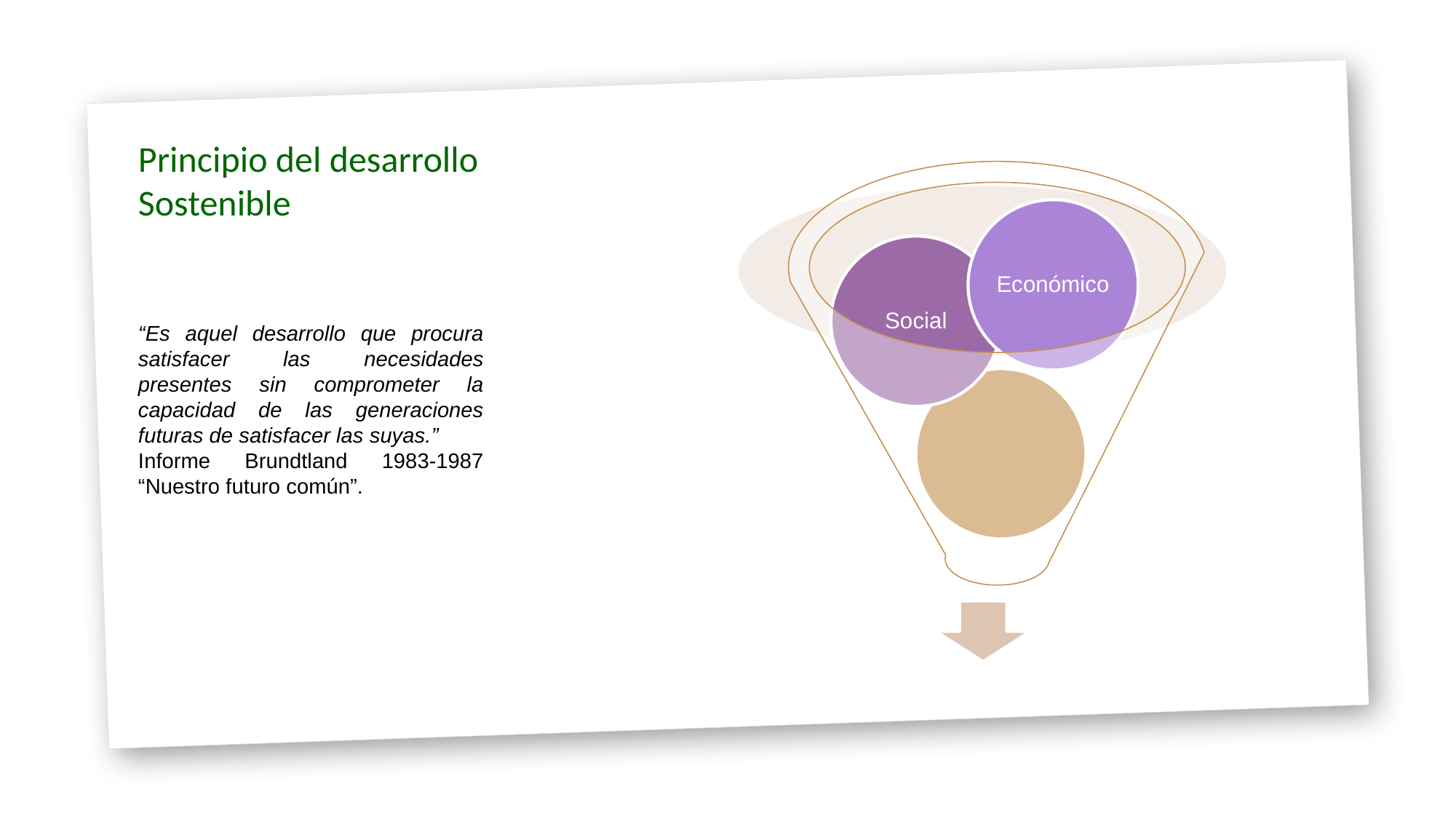

Principio del desarrollo Sostenible

Social
Económico
“Es aquel desarrollo que procura satisfacer las necesidades presentes sin comprometer la capacidad de las generaciones futuras de satisfacer las suyas.”
Informe Brundtland 1983-1987 “Nuestro futuro común”.

Ambiental